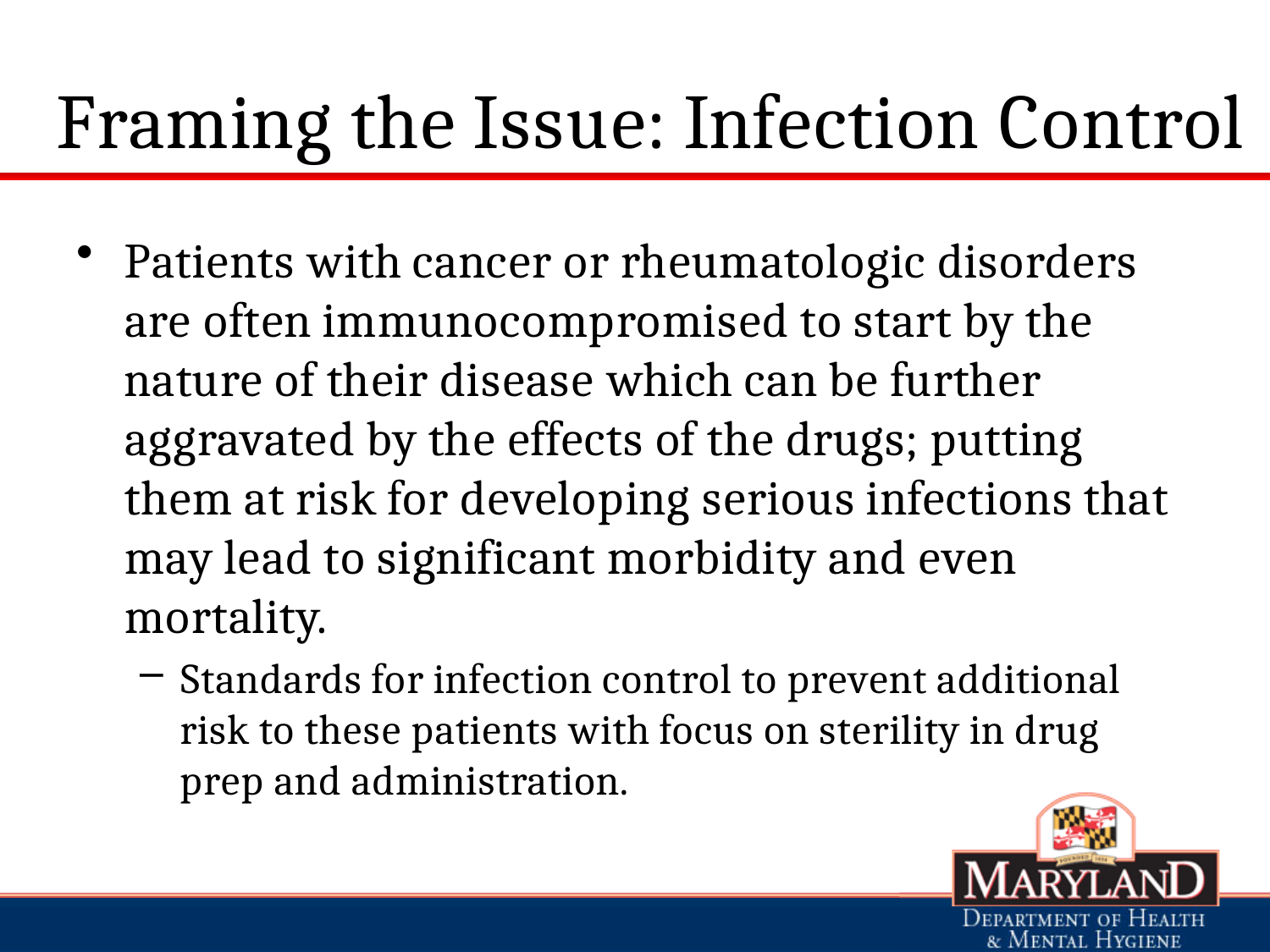

# Framing the Issue: Infection Control
Patients with cancer or rheumatologic disorders are often immunocompromised to start by the nature of their disease which can be further aggravated by the effects of the drugs; putting them at risk for developing serious infections that may lead to significant morbidity and even mortality.
Standards for infection control to prevent additional risk to these patients with focus on sterility in drug prep and administration.